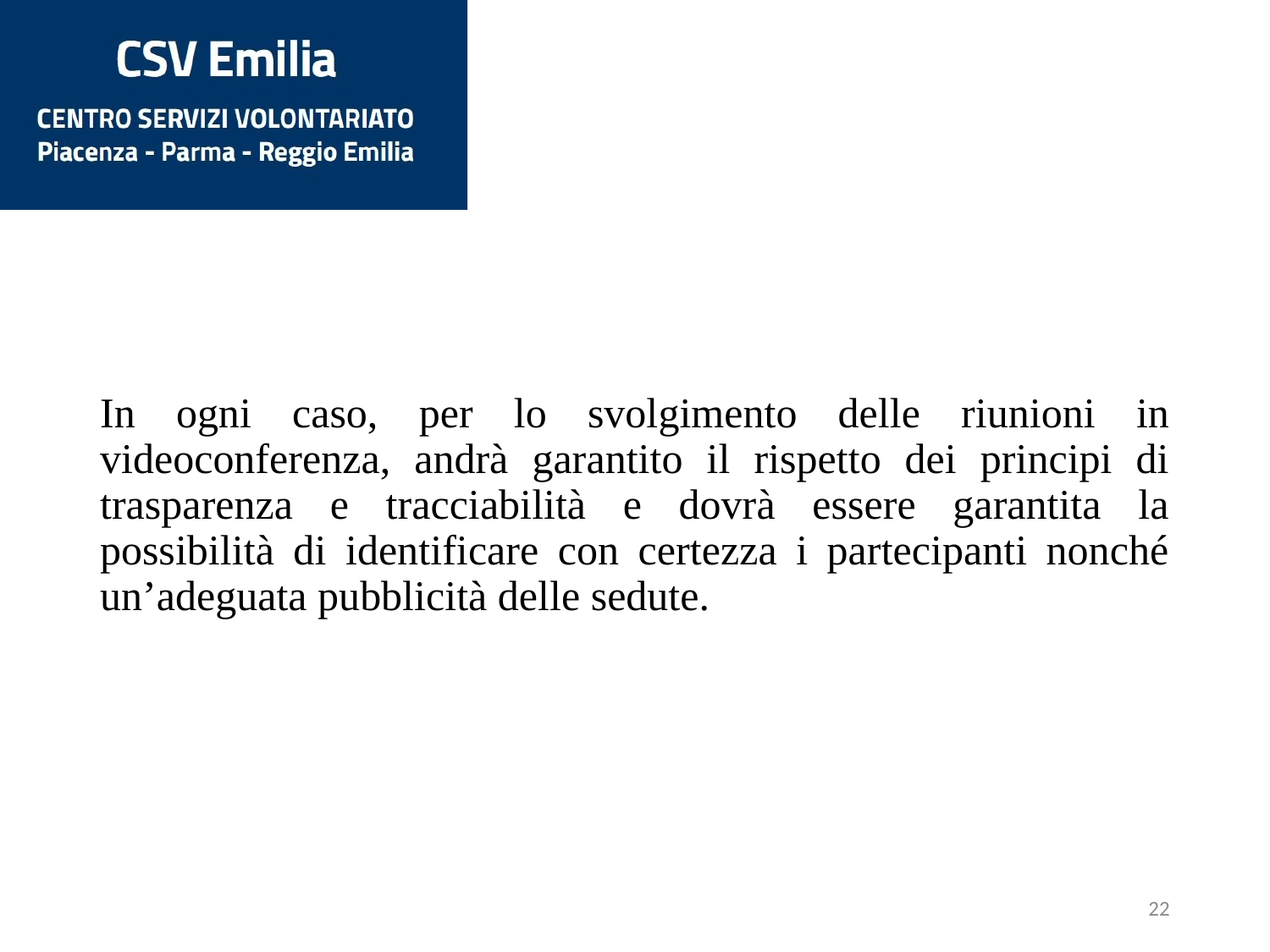

In ogni caso, per lo svolgimento delle riunioni in videoconferenza, andrà garantito il rispetto dei principi di trasparenza e tracciabilità e dovrà essere garantita la possibilità di identificare con certezza i partecipanti nonché un’adeguata pubblicità delle sedute.
22